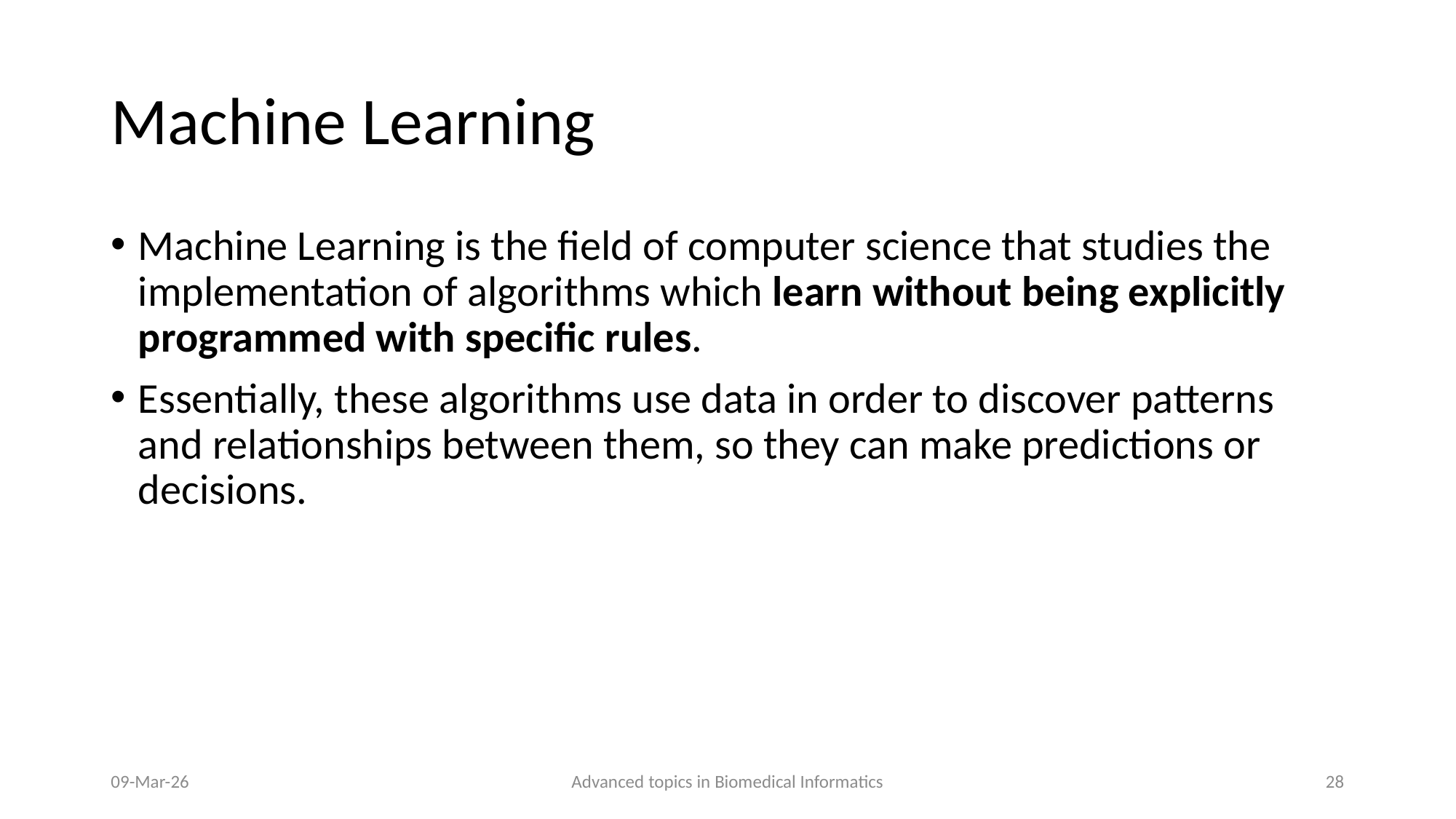

# Machine Learning
Machine Learning is the field of computer science that studies the implementation of algorithms which learn without being explicitly programmed with specific rules.
Essentially, these algorithms use data in order to discover patterns and relationships between them, so they can make predictions or decisions.
09-Mar-26
Advanced topics in Biomedical Informatics
28